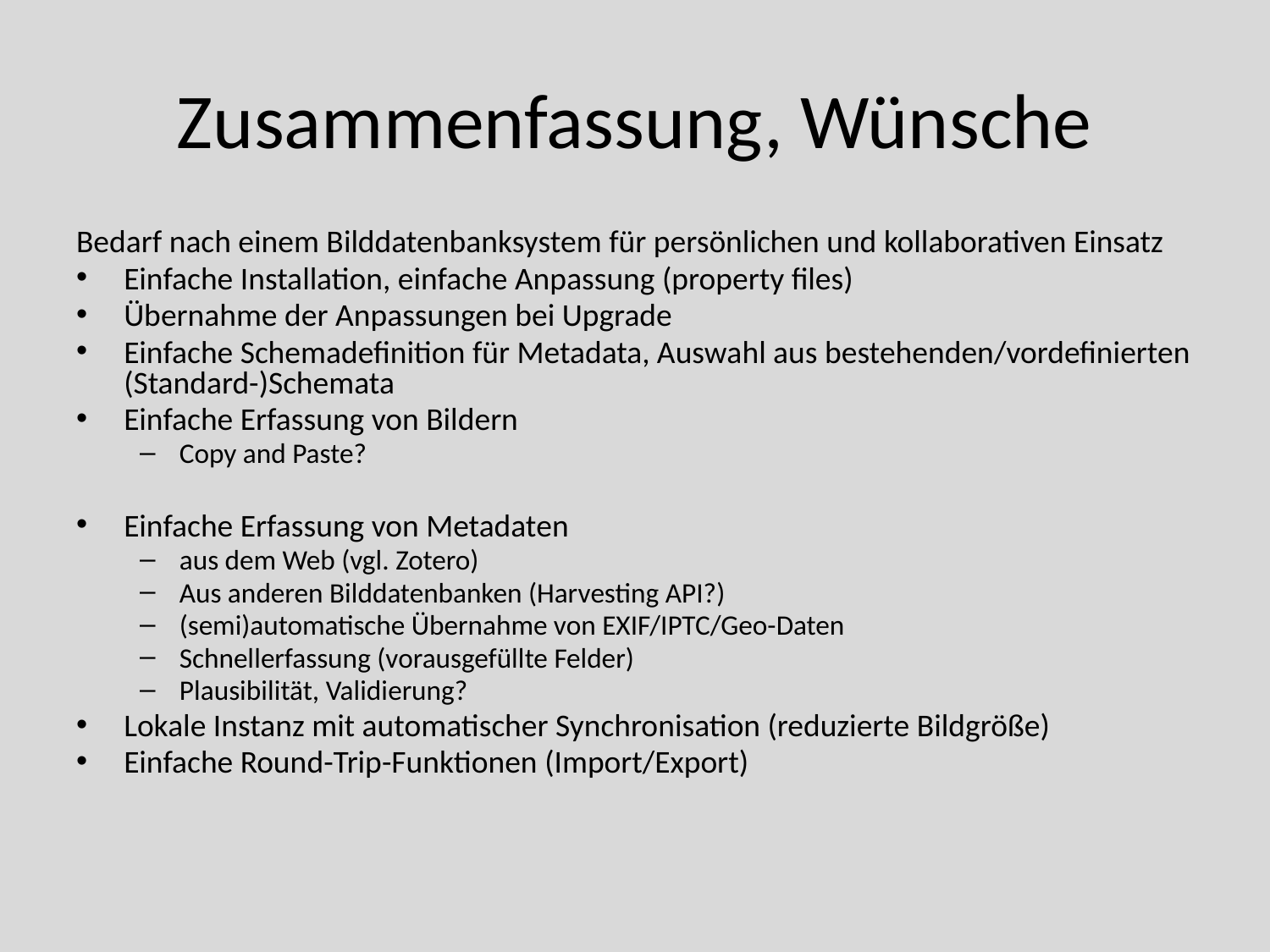

Zusammenfassung, Wünsche
Bedarf nach einem Bilddatenbanksystem für persönlichen und kollaborativen Einsatz
Einfache Installation, einfache Anpassung (property files)
Übernahme der Anpassungen bei Upgrade
Einfache Schemadefinition für Metadata, Auswahl aus bestehenden/vordefinierten (Standard-)Schemata
Einfache Erfassung von Bildern
Copy and Paste?

Einfache Erfassung von Metadaten
aus dem Web (vgl. Zotero)
Aus anderen Bilddatenbanken (Harvesting API?)
(semi)automatische Übernahme von EXIF/IPTC/Geo-Daten
Schnellerfassung (vorausgefüllte Felder)
Plausibilität, Validierung?
Lokale Instanz mit automatischer Synchronisation (reduzierte Bildgröße)
Einfache Round-Trip-Funktionen (Import/Export)